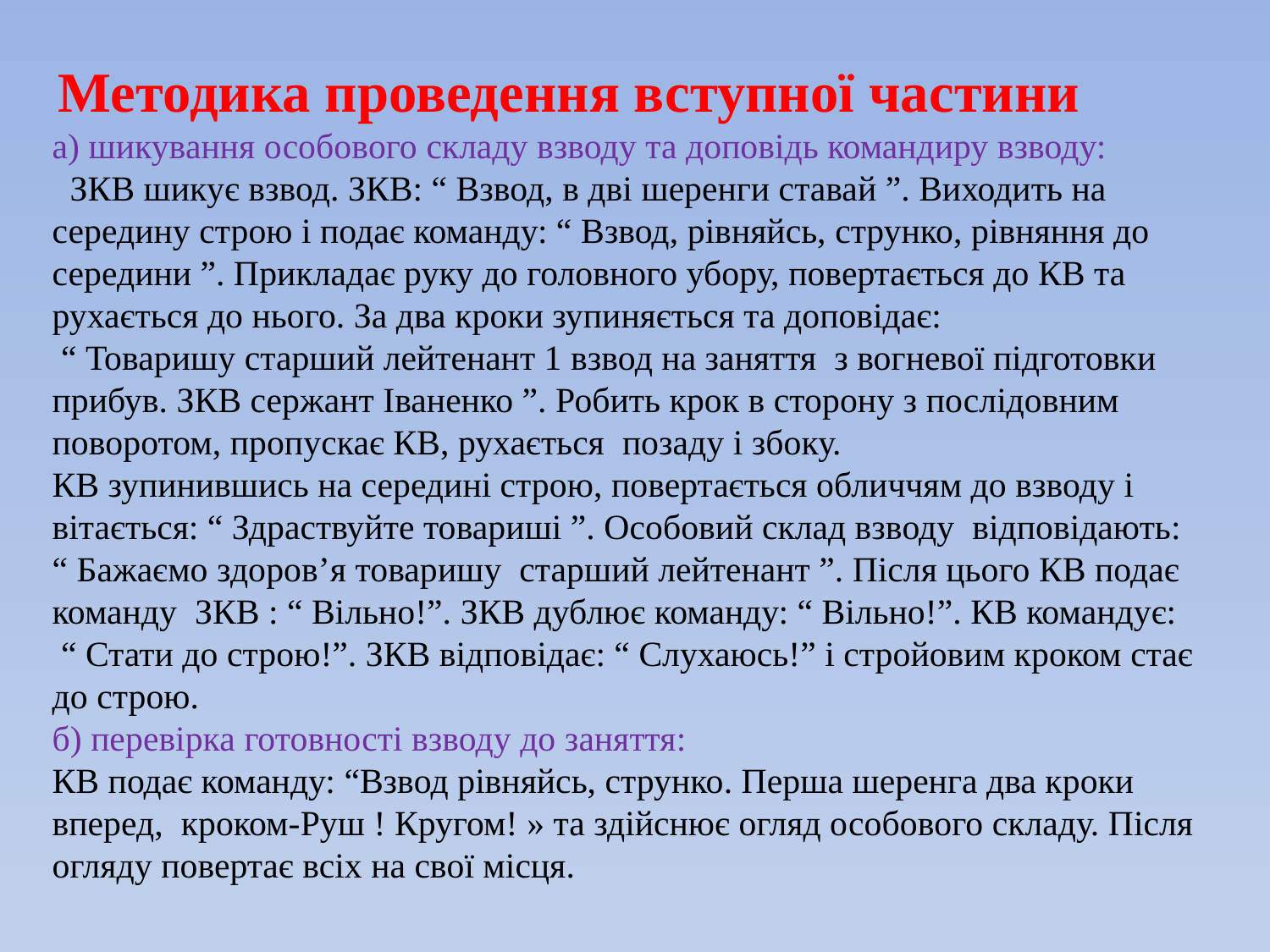

Методика проведення вступної частини
а) шикування особового складу взводу та доповідь командиру взводу:
  ЗКВ шикує взвод. ЗКВ: “ Взвод, в дві шеренги ставай ”. Виходить на середину строю і подає команду: “ Взвод, рівняйсь, струнко, рівняння до середини ”. Прикладає руку до головного убору, повертається до КВ та рухається до нього. За два кроки зупиняється та доповідає:
 “ Товаришу старший лейтенант 1 взвод на заняття  з вогневої підготовки прибув. ЗКВ сержант Іваненко ”. Робить крок в сторону з послідовним поворотом, пропускає КВ, рухається  позаду і збоку.
КВ зупинившись на середині строю, повертається обличчям до взводу і вітається: “ Здраствуйте товариші ”. Особовий склад взводу  відповідають:
“ Бажаємо здоров’я товаришу  старший лейтенант ”. Після цього КВ подає команду  ЗКВ : “ Вільно!”. ЗКВ дублює команду: “ Вільно!”. КВ командує:
 “ Стати до строю!”. ЗКВ відповідає: “ Слухаюсь!” і стройовим кроком стає до строю.
б) перевірка готовності взводу до заняття:
КВ подає команду: “Взвод рівняйсь, струнко. Перша шеренга два кроки вперед,  кроком-Руш ! Кругом! » та здійснює огляд особового складу. Після огляду повертає всіх на свої місця.